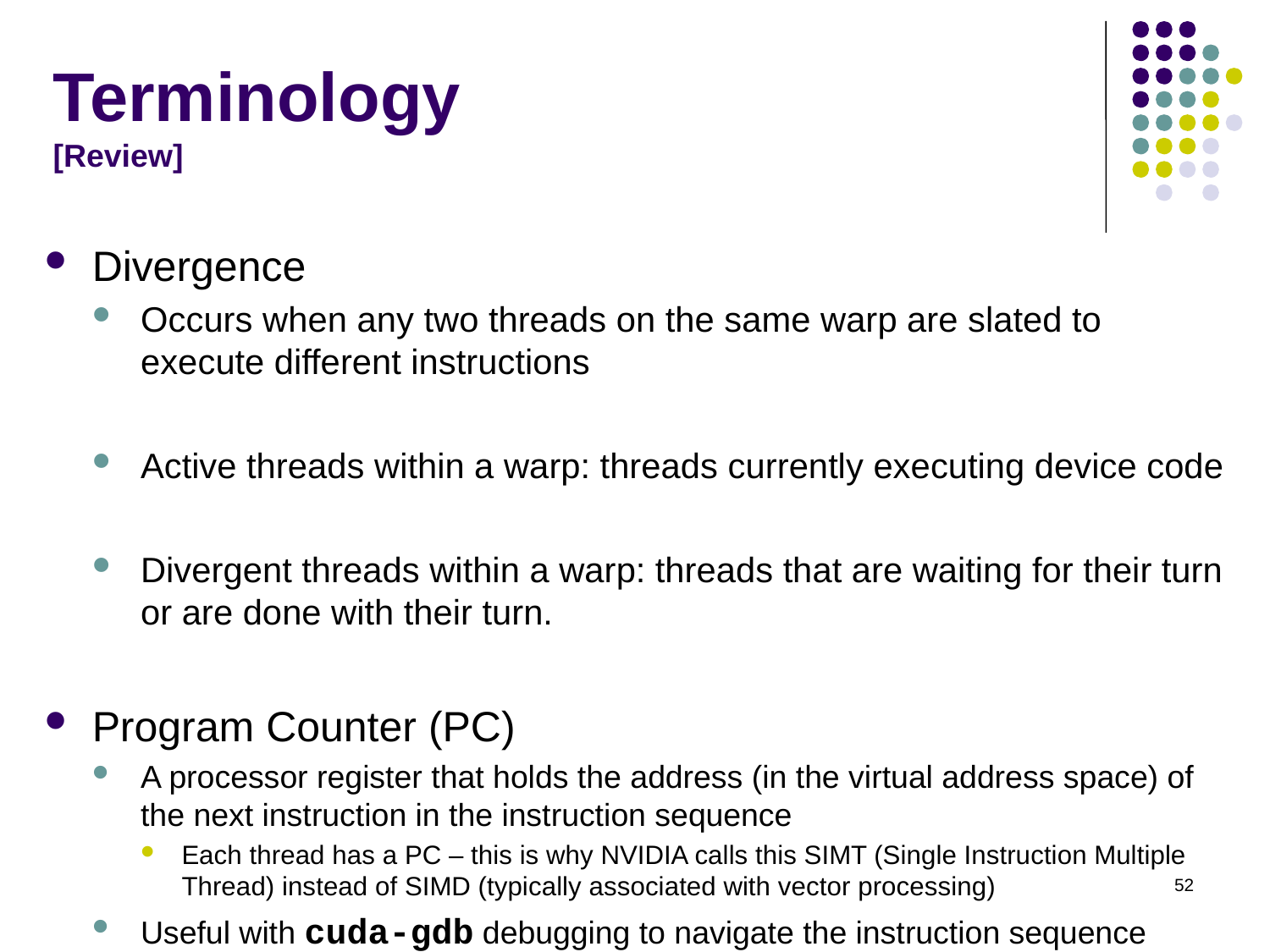

# Terminology [Review]
Divergence
Occurs when any two threads on the same warp are slated to execute different instructions

Active threads within a warp: threads currently executing device code

Divergent threads within a warp: threads that are waiting for their turn or are done with their turn.

Program Counter (PC)
A processor register that holds the address (in the virtual address space) of the next instruction in the instruction sequence
Each thread has a PC – this is why NVIDIA calls this SIMT (Single Instruction Multiple Thread) instead of SIMD (typically associated with vector processing)
Useful with cuda-gdb debugging to navigate the instruction sequence
52